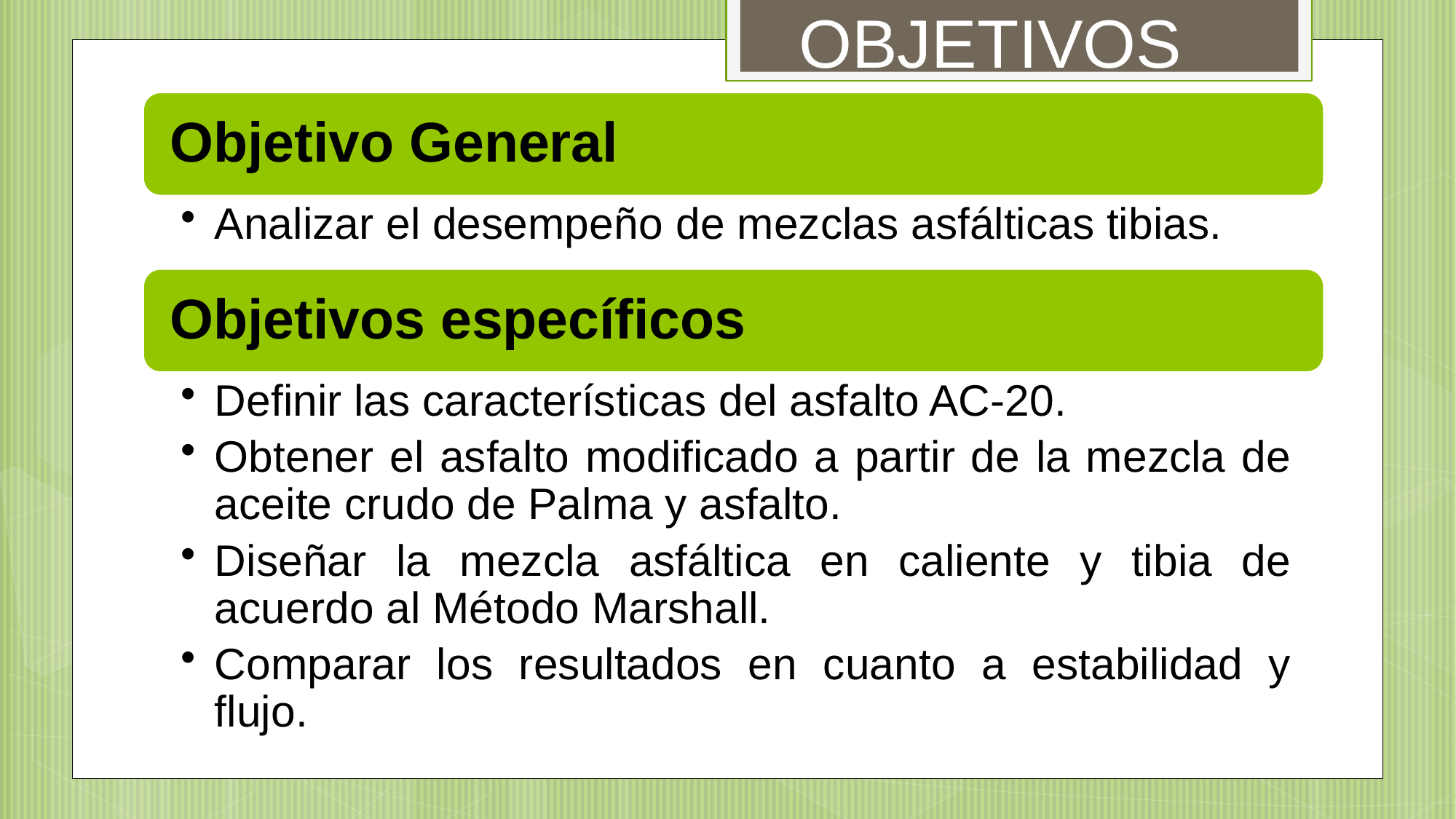

# OBJETIVOS
Objetivo General
Analizar el desempeño de mezclas asfálticas tibias.
Objetivos específicos
Definir las características del asfalto AC-20.
Obtener el asfalto modificado a partir de la mezcla de aceite crudo de Palma y asfalto.
Diseñar la mezcla asfáltica en caliente y tibia de acuerdo al Método Marshall.
Comparar los resultados en cuanto a estabilidad y flujo.